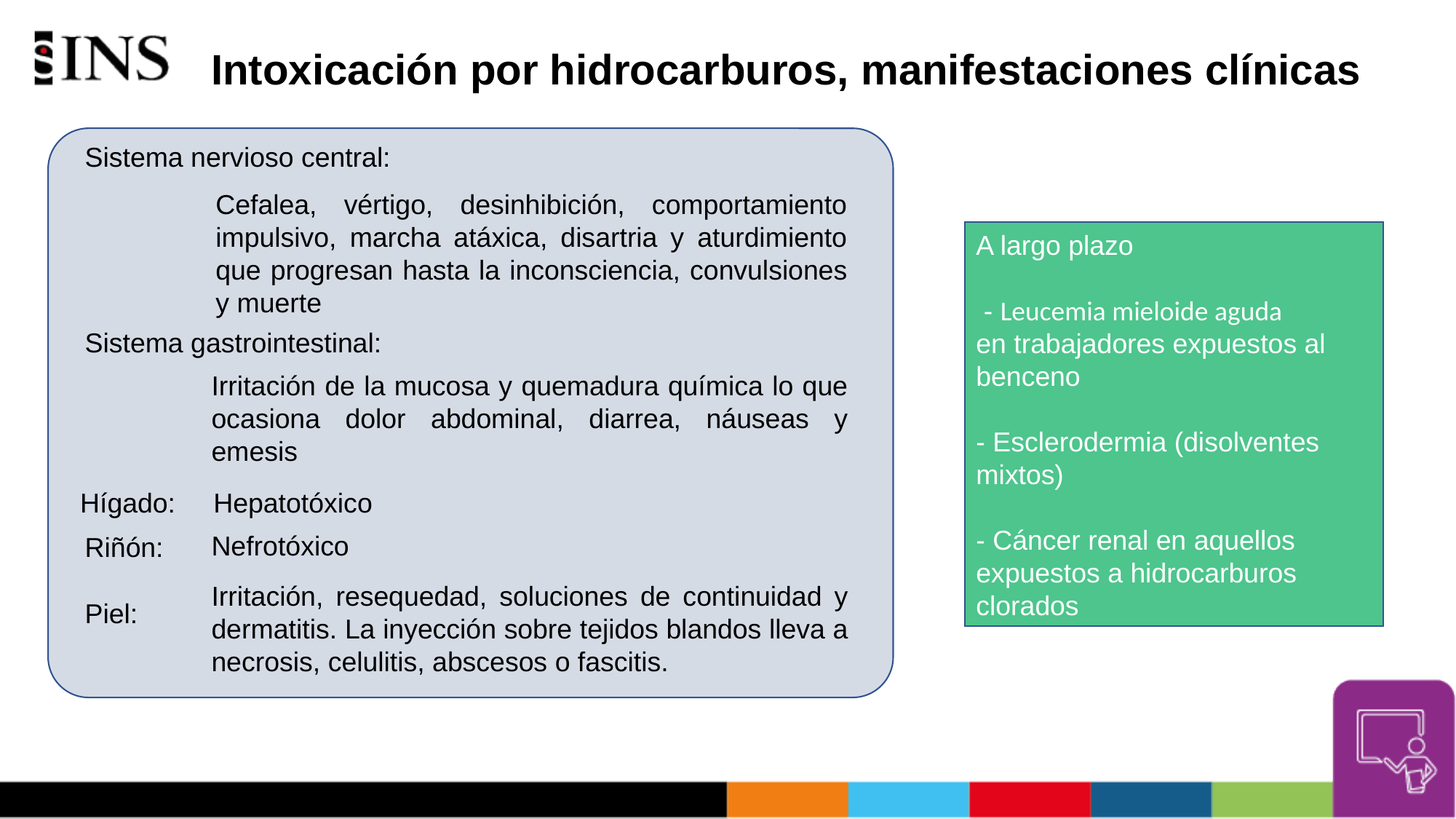

# Intoxicación por hidrocarburos, manifestaciones clínicas

Sistema nervioso central:
Cefalea, vértigo, desinhibición, comportamiento impulsivo, marcha atáxica, disartria y aturdimiento que progresan hasta la inconsciencia, convulsiones y muerte
Sistema gastrointestinal:
Irritación de la mucosa y quemadura química lo que ocasiona dolor abdominal, diarrea, náuseas y emesis
Hígado:     Hepatotóxico
Nefrotóxico
Riñón:
Irritación, resequedad, soluciones de continuidad y dermatitis. La inyección sobre tejidos blandos lleva a necrosis, celulitis, abscesos o fascitis.
Piel:
A largo plazo

 - Leucemia mieloide aguda
en trabajadores expuestos al benceno

- Esclerodermia (disolventes mixtos)

- Cáncer renal en aquellos expuestos a hidrocarburos clorados